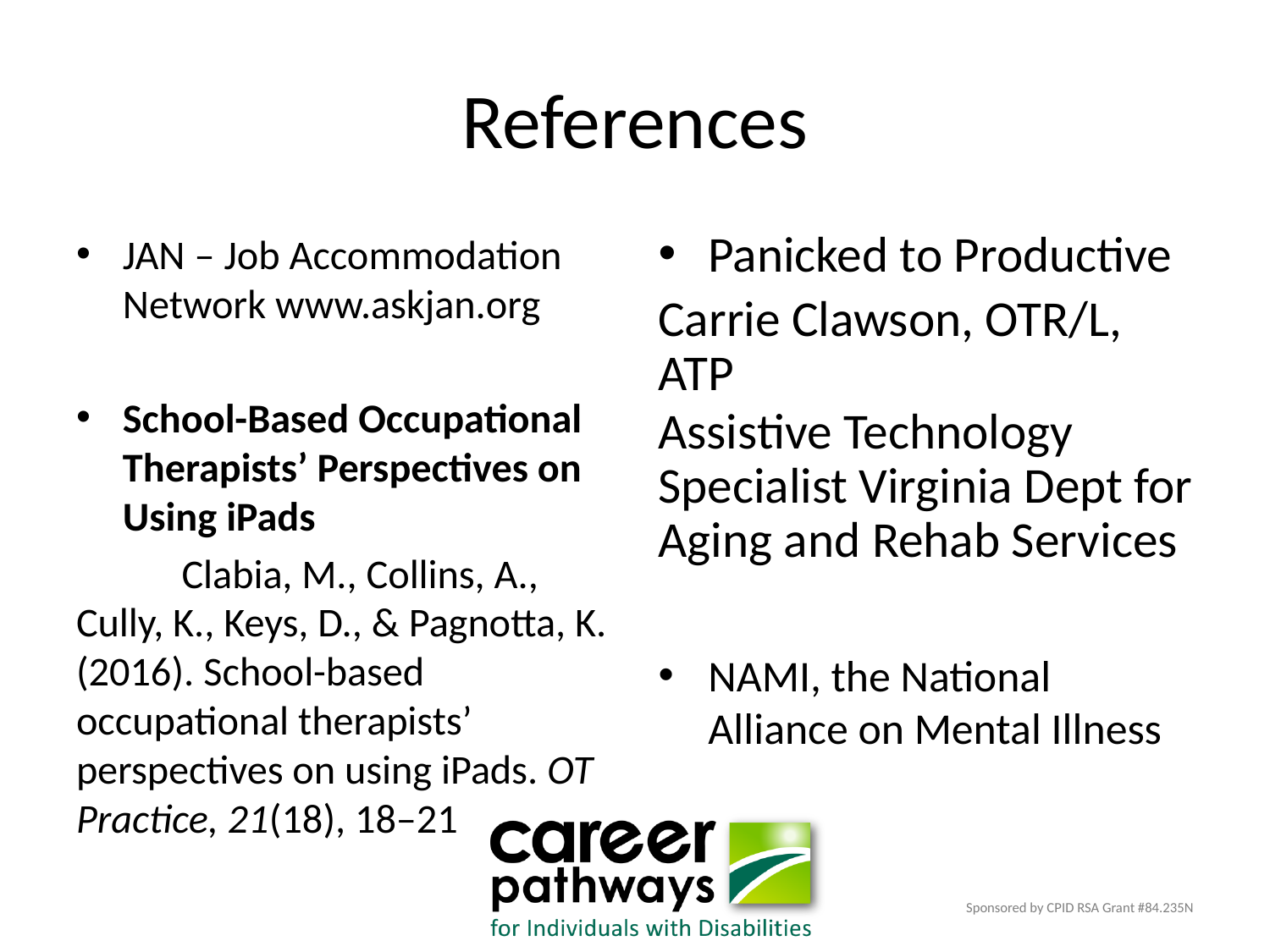

# References
JAN – Job Accommodation Network www.askjan.org

School-Based Occupational Therapists’ Perspectives on Using iPads
	Clabia, M., Collins, A., Cully, K., Keys, D., & Pagnotta, K. (2016). School-based occupational therapists’ perspectives on using iPads. OT Practice, 21(18), 18–21

Panicked to Productive
Carrie Clawson, OTR/L, ATP
Assistive Technology Specialist Virginia Dept for Aging and Rehab Services

NAMI, the National Alliance on Mental Illness